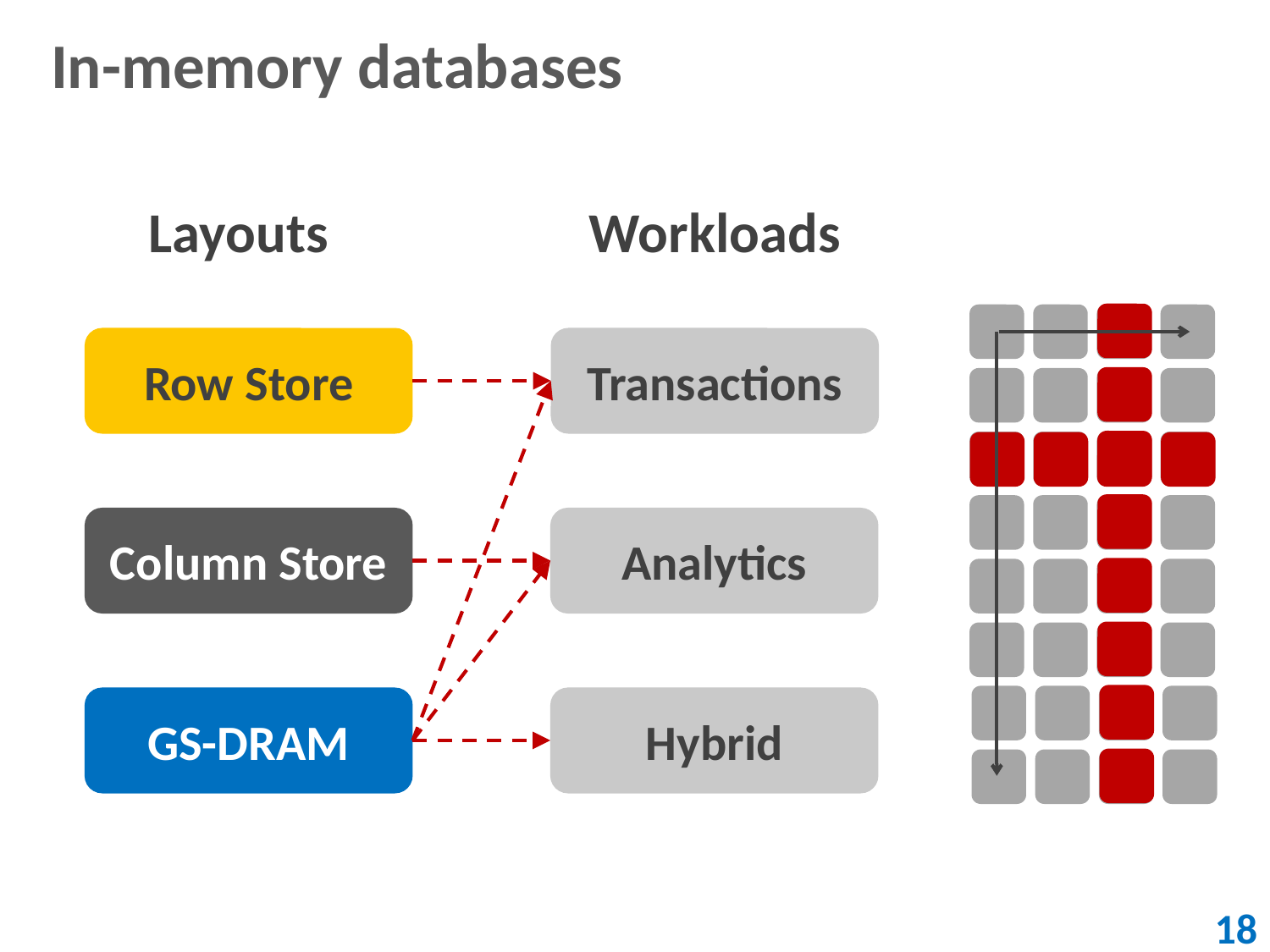

# In-memory databases
Layouts
Workloads

Row Store
Transactions

Column Store
Analytics

GS-DRAM
Hybrid

18